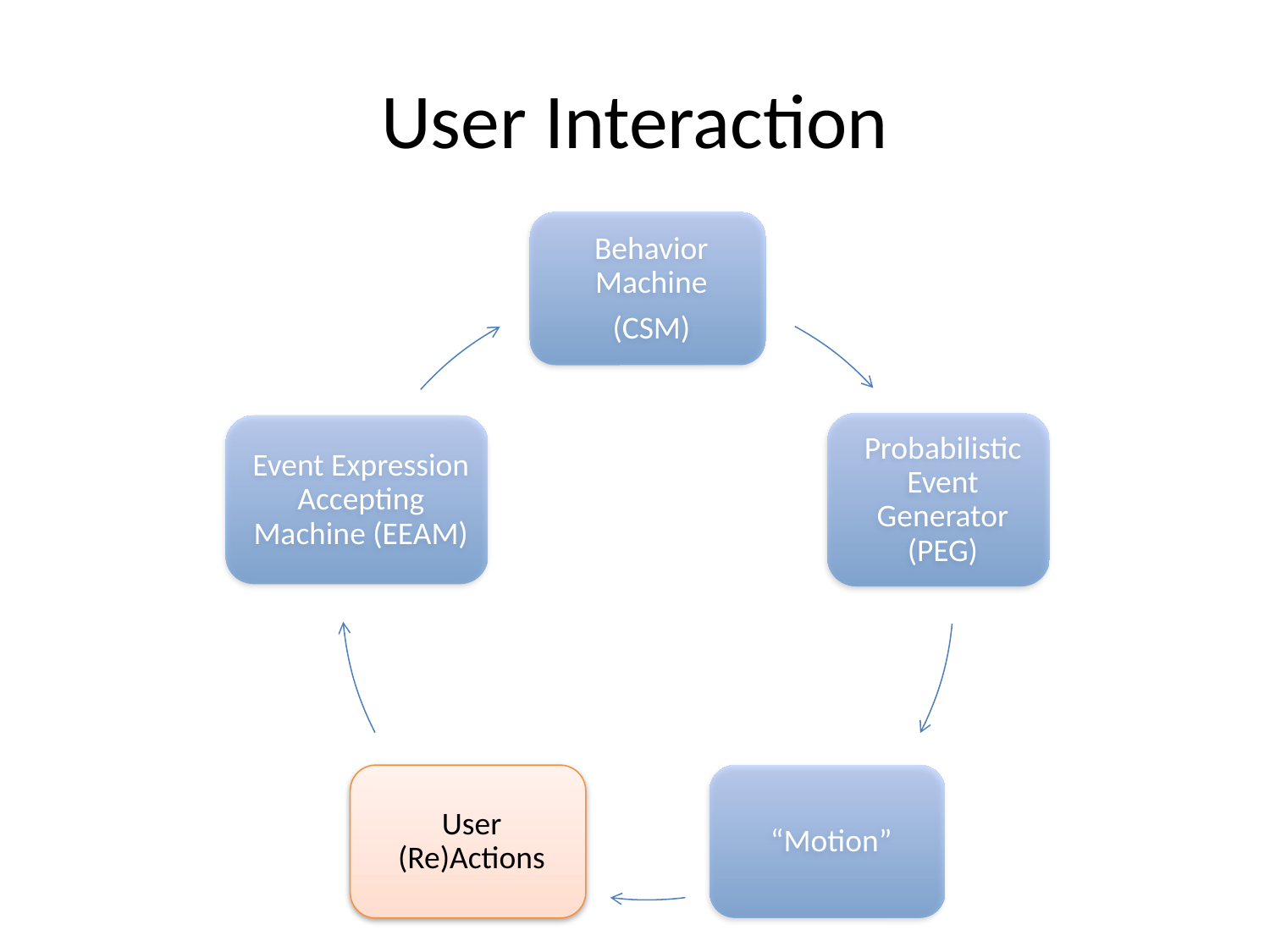

# User Interaction
Behavior Machine
(CSM)
Probabilistic Event Generator (PEG)
“Motion”
User (Re)Actions
Event Expression Accepting Machine (EEAM)